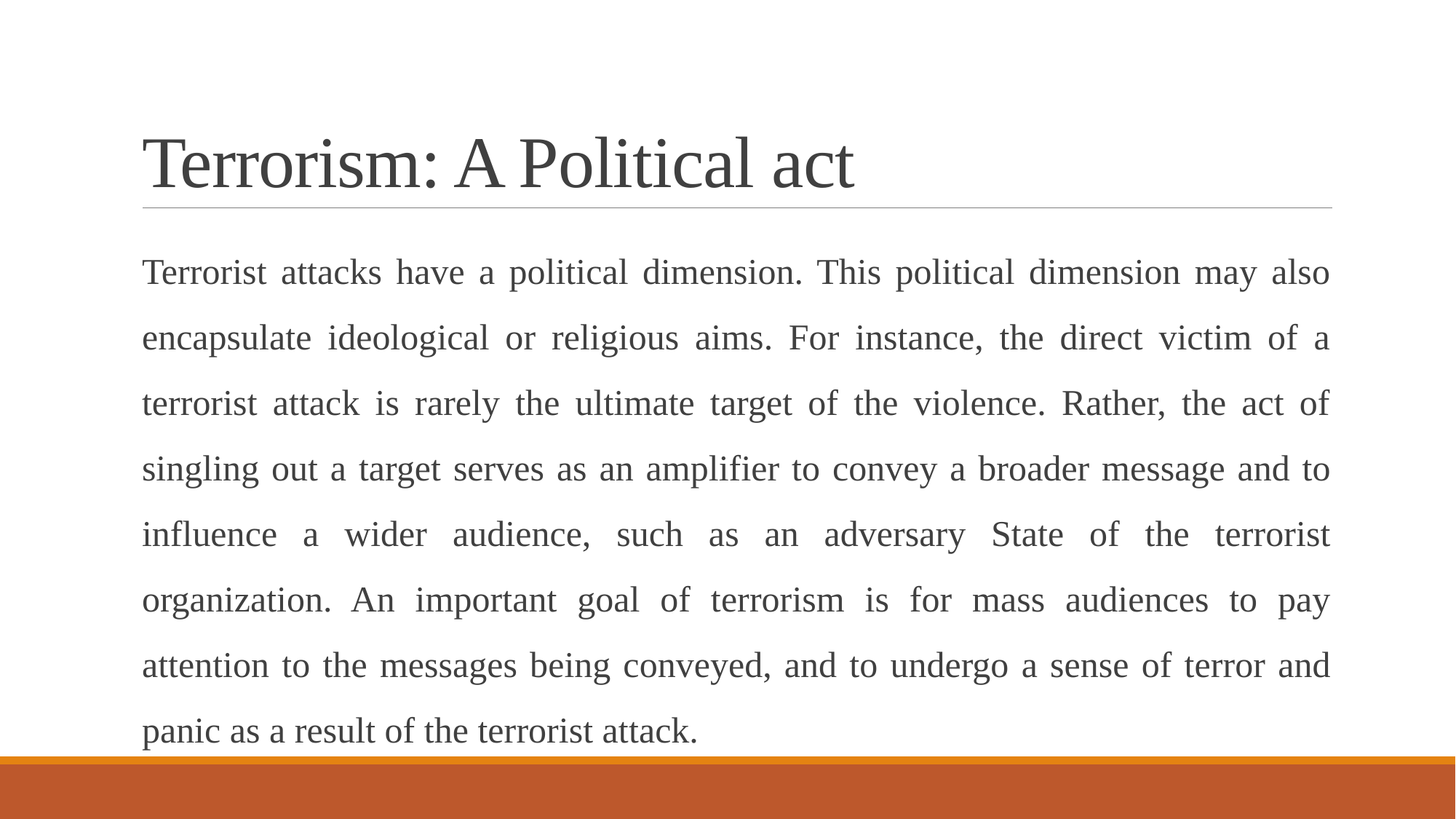

# Terrorism: A Political act
Terrorist attacks have a political dimension. This political dimension may also encapsulate ideological or religious aims. For instance, the direct victim of a terrorist attack is rarely the ultimate target of the violence. Rather, the act of singling out a target serves as an amplifier to convey a broader message and to influence a wider audience, such as an adversary State of the terrorist organization. An important goal of terrorism is for mass audiences to pay attention to the messages being conveyed, and to undergo a sense of terror and panic as a result of the terrorist attack.